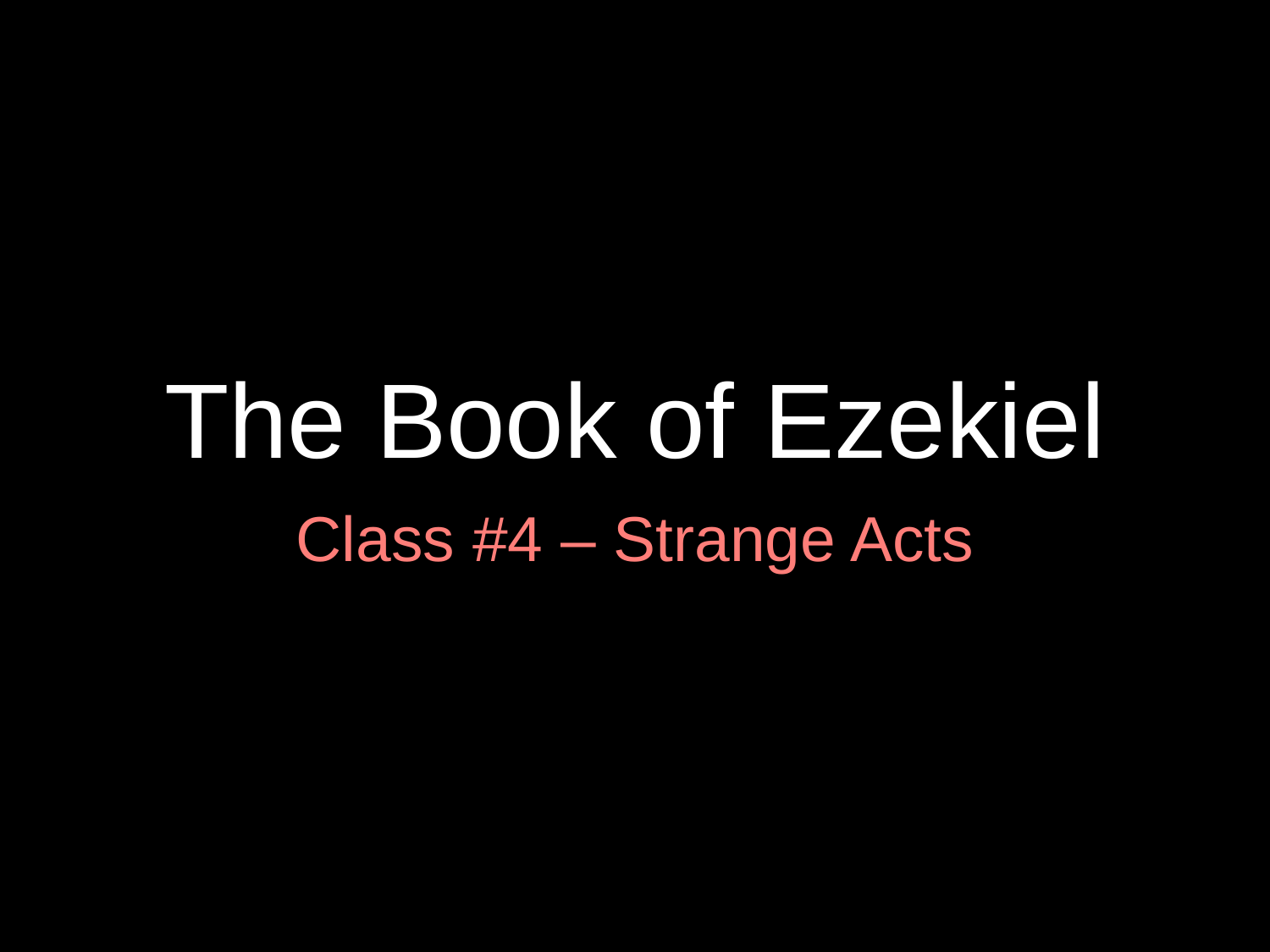

# The Book of Ezekiel
Class #4 – Strange Acts